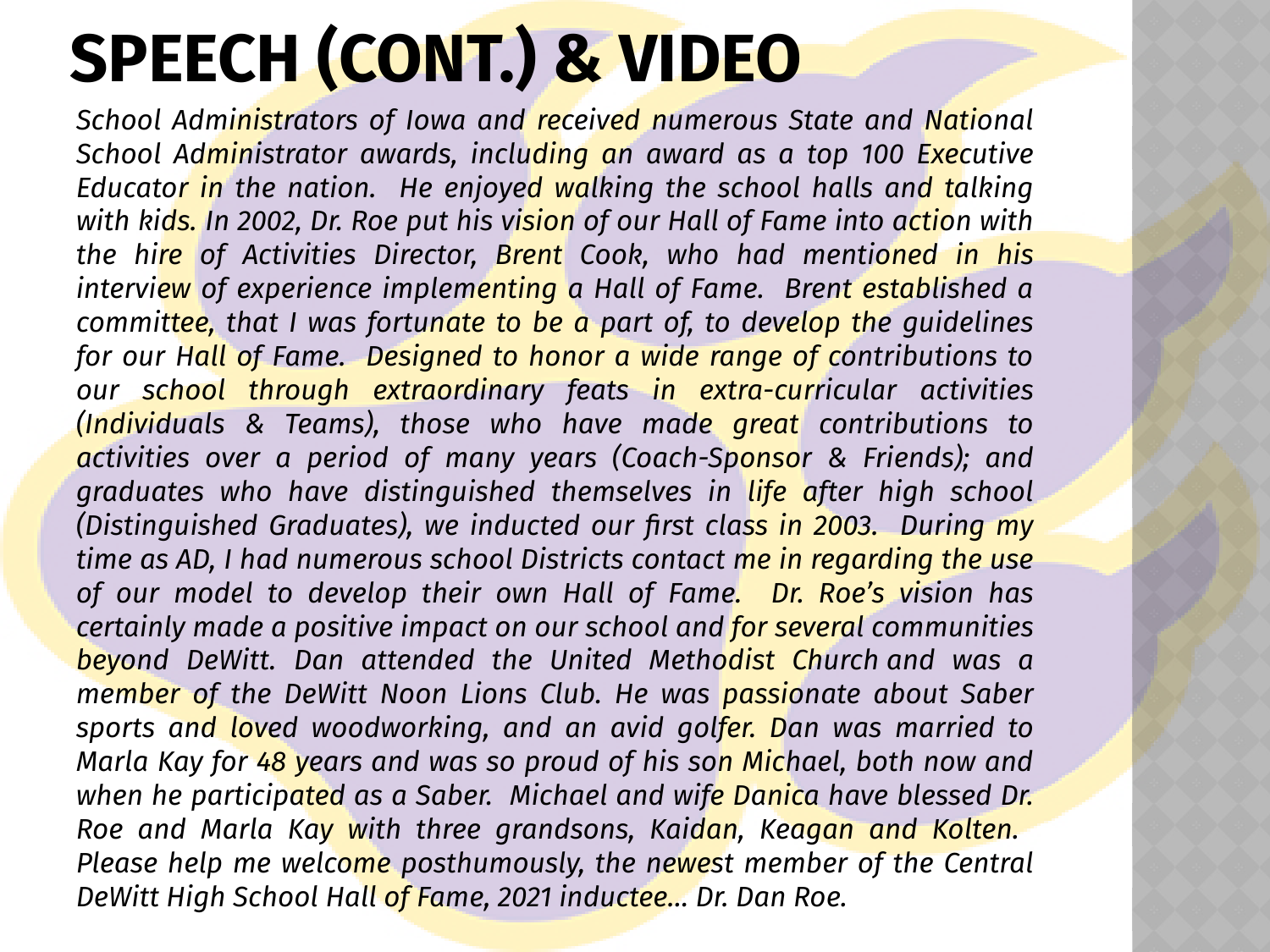

# Speech (cont.) & video
School Administrators of Iowa and received numerous State and National School Administrator awards, including an award as a top 100 Executive Educator in the nation.  He enjoyed walking the school halls and talking with kids. In 2002, Dr. Roe put his vision of our Hall of Fame into action with the hire of Activities Director, Brent Cook, who had mentioned in his interview of experience implementing a Hall of Fame.  Brent established a committee, that I was fortunate to be a part of, to develop the guidelines for our Hall of Fame.  Designed to honor a wide range of contributions to our school through extraordinary feats in extra-curricular activities (Individuals & Teams), those who have made great contributions to activities over a period of many years (Coach-Sponsor & Friends); and graduates who have distinguished themselves in life after high school (Distinguished Graduates), we inducted our first class in 2003.  During my time as AD, I had numerous school Districts contact me in regarding the use of our model to develop their own Hall of Fame.  Dr. Roe’s vision has certainly made a positive impact on our school and for several communities beyond DeWitt. Dan attended the United Methodist Church and was a member of the DeWitt Noon Lions Club. He was passionate about Saber sports and loved woodworking, and an avid golfer. Dan was married to Marla Kay for 48 years and was so proud of his son Michael, both now and when he participated as a Saber.  Michael and wife Danica have blessed Dr. Roe and Marla Kay with three grandsons, Kaidan, Keagan and Kolten.  Please help me welcome posthumously, the newest member of the Central DeWitt High School Hall of Fame, 2021 inductee… Dr. Dan Roe.